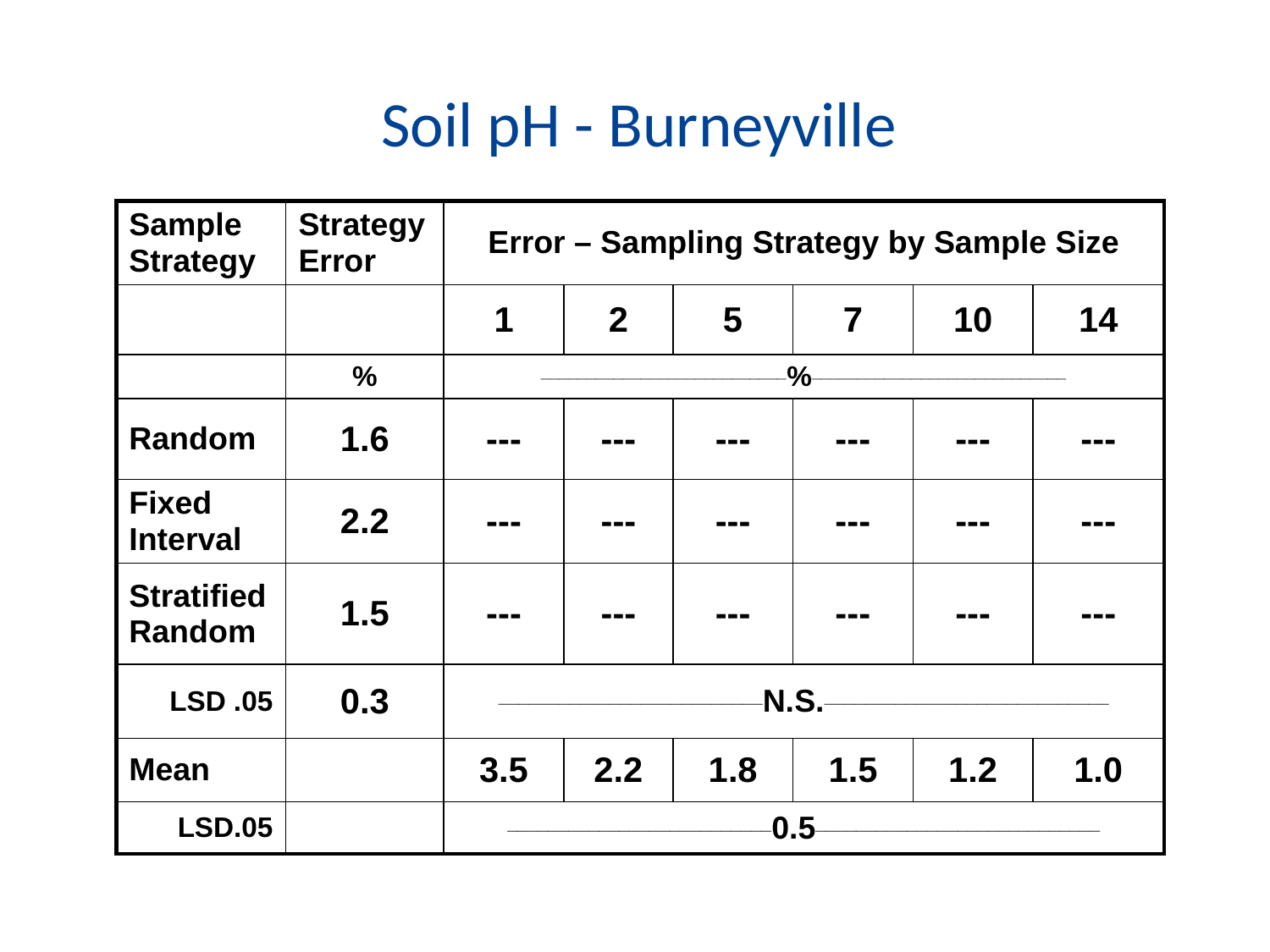

# Soil pH - Burneyville
| Sample Strategy | Strategy Error | Error – Sampling Strategy by Sample Size |  |  |  |  |  |
| --- | --- | --- | --- | --- | --- | --- | --- |
|  |  | 1 | 2 | 5 | 7 | 10 | 14 |
|  | % | \_\_\_\_\_\_\_\_\_\_\_\_\_\_\_\_\_\_\_\_\_\_\_\_\_\_\_%\_\_\_\_\_\_\_\_\_\_\_\_\_\_\_\_\_\_\_\_\_\_\_\_\_\_\_\_ |  |  |  |  |  |
| Random | 1.6 | --- | --- | --- | --- | --- | --- |
| Fixed Interval | 2.2 | --- | --- | --- | --- | --- | --- |
| Stratified Random | 1.5 | --- | --- | --- | --- | --- | --- |
| LSD .05 | 0.3 | \_\_\_\_\_\_\_\_\_\_\_\_\_\_\_\_\_\_\_\_\_\_\_\_\_\_N.S.\_\_\_\_\_\_\_\_\_\_\_\_\_\_\_\_\_\_\_\_\_\_\_\_\_\_\_\_ |  |  |  |  |  |
| Mean |  | 3.5 | 2.2 | 1.8 | 1.5 | 1.2 | 1.0 |
| LSD.05 |  | \_\_\_\_\_\_\_\_\_\_\_\_\_\_\_\_\_\_\_\_\_\_\_\_\_\_0.5\_\_\_\_\_\_\_\_\_\_\_\_\_\_\_\_\_\_\_\_\_\_\_\_\_\_\_\_ |  |  |  |  |  |